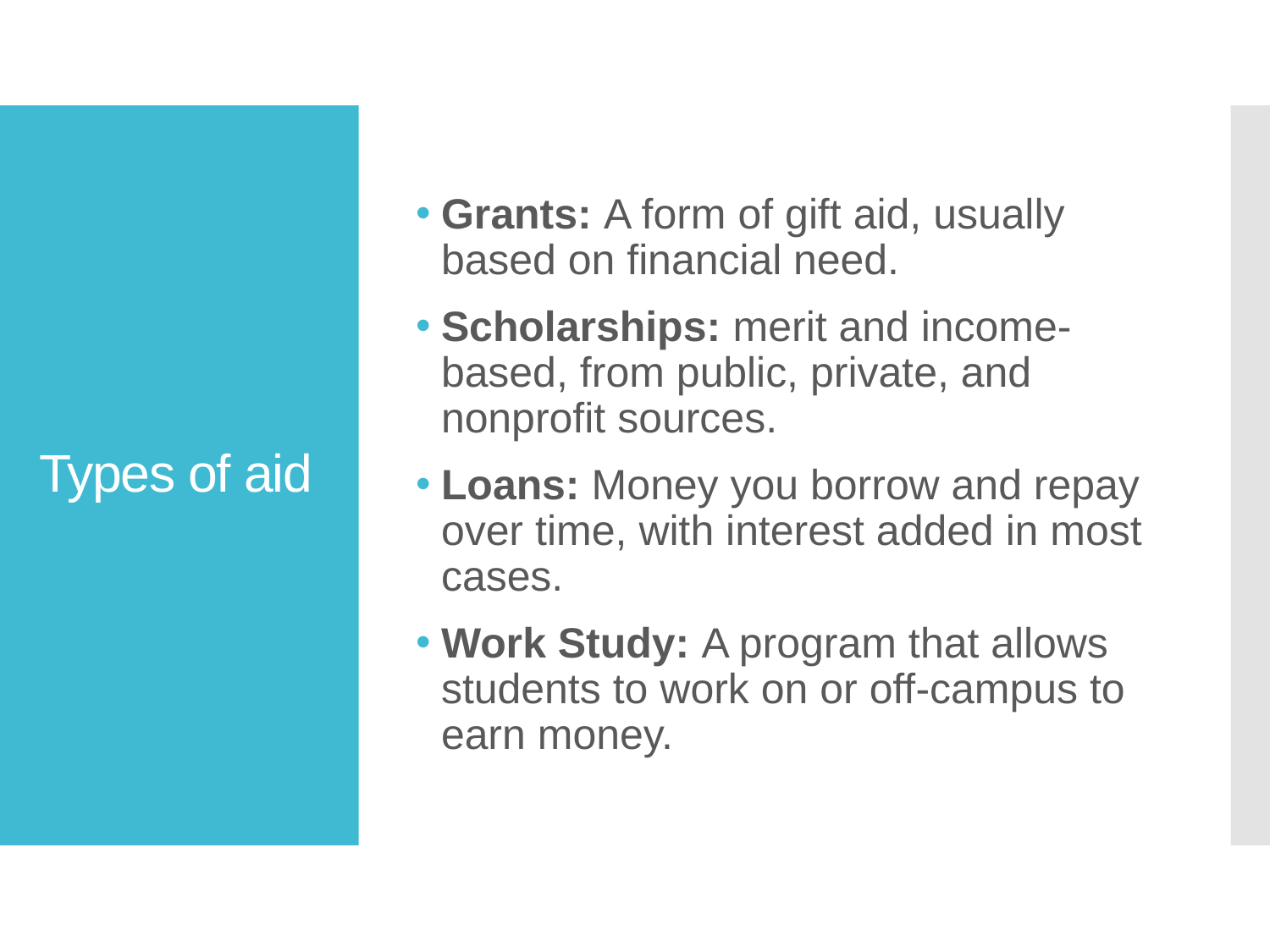

Grants: A form of gift aid, usually based on financial need.
Scholarships: merit and income-based, from public, private, and nonprofit sources.
Loans: Money you borrow and repay over time, with interest added in most cases.
Work Study: A program that allows students to work on or off-campus to earn money.
# Types of aid